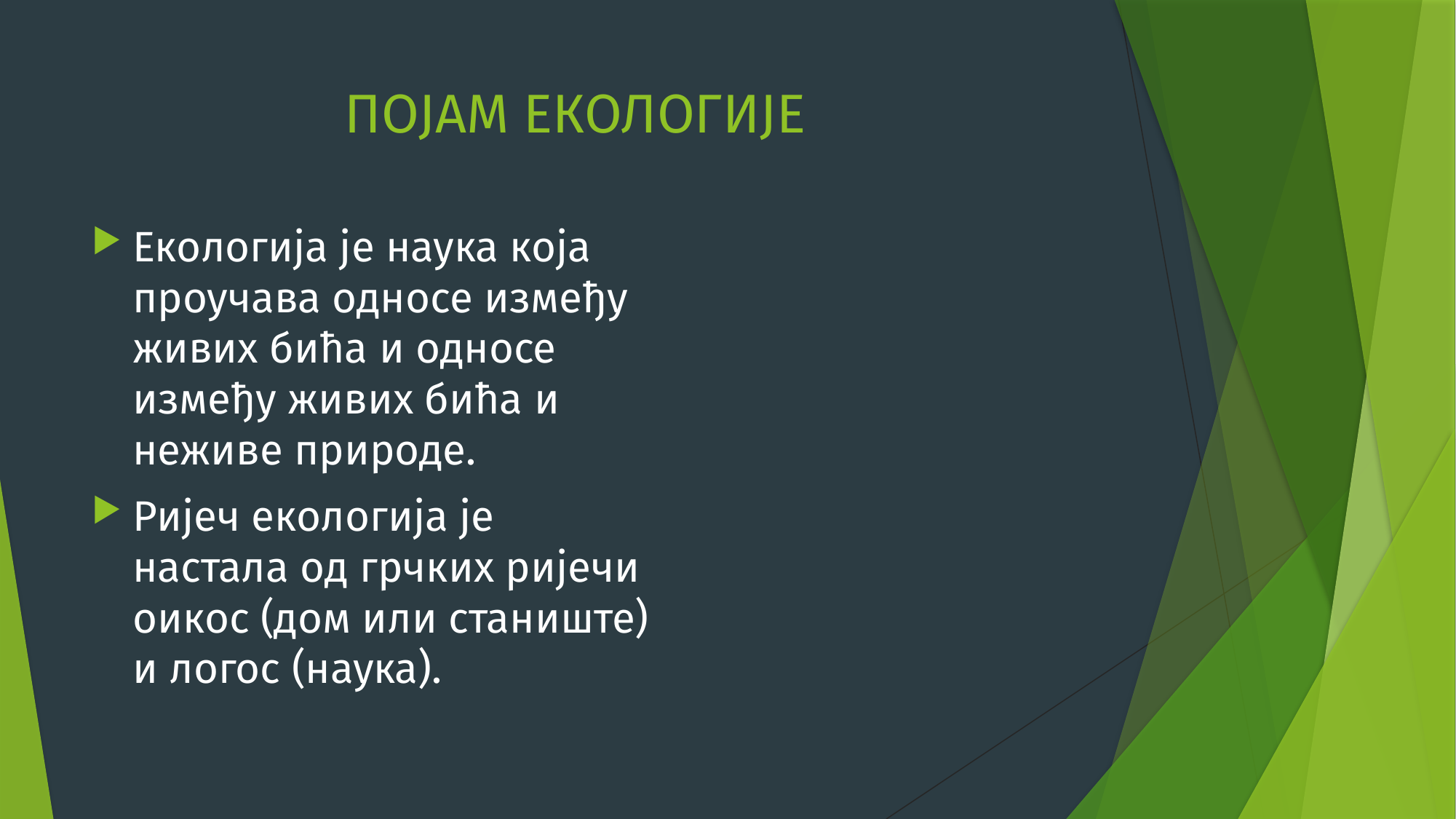

# ПОЈАМ ЕКОЛОГИЈЕ
Екологија је наука која проучава односе између живих бића и односе између живих бића и неживе природе.
Ријеч екологија је настала од грчких ријечи оикос (дом или станиште) и логос (наука).